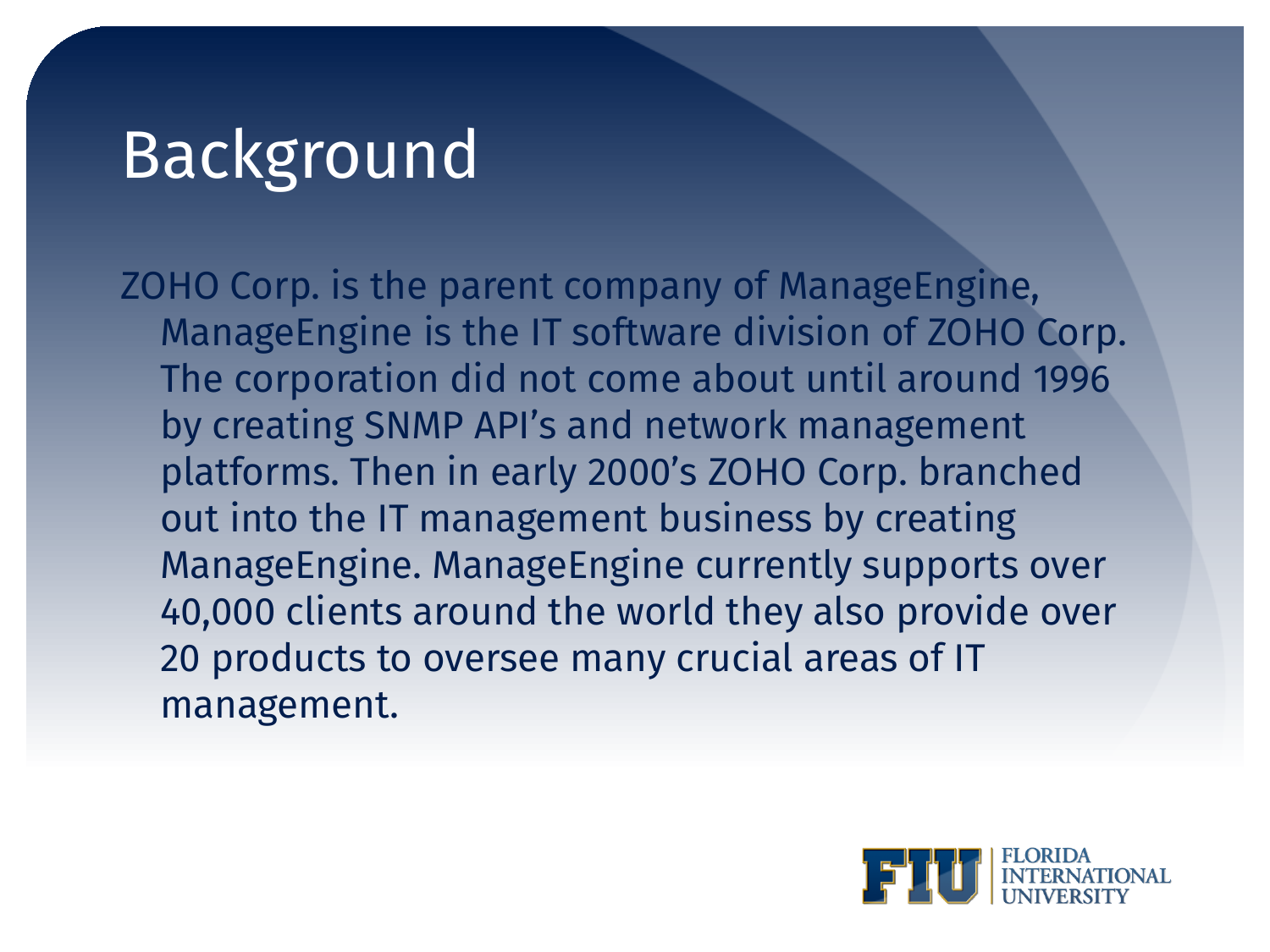

# Background
ZOHO Corp. is the parent company of ManageEngine, ManageEngine is the IT software division of ZOHO Corp. The corporation did not come about until around 1996 by creating SNMP API’s and network management platforms. Then in early 2000’s ZOHO Corp. branched out into the IT management business by creating ManageEngine. ManageEngine currently supports over 40,000 clients around the world they also provide over 20 products to oversee many crucial areas of IT management.